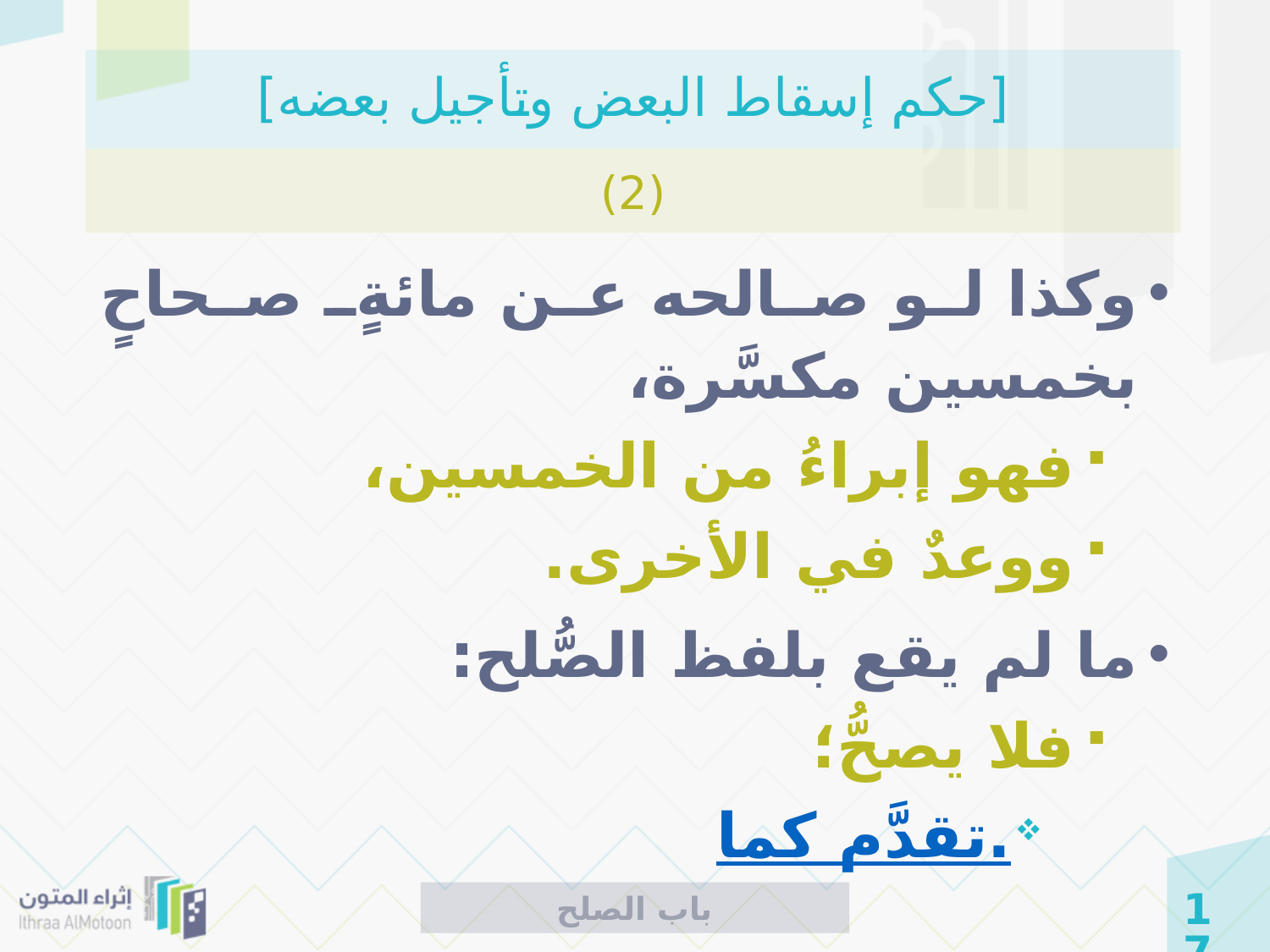

# [حكم إسقاط البعض وتأجيل بعضه]
(2)
وكذا لو صالحه عن مائةٍ صحاحٍ بخمسين مكسَّرة،
فهو إبراءُ من الخمسين،
ووعدٌ في الأخرى.
ما لم يقع بلفظ الصُّلح:
فلا يصحُّ؛
كما تقدَّم.
باب الصلح